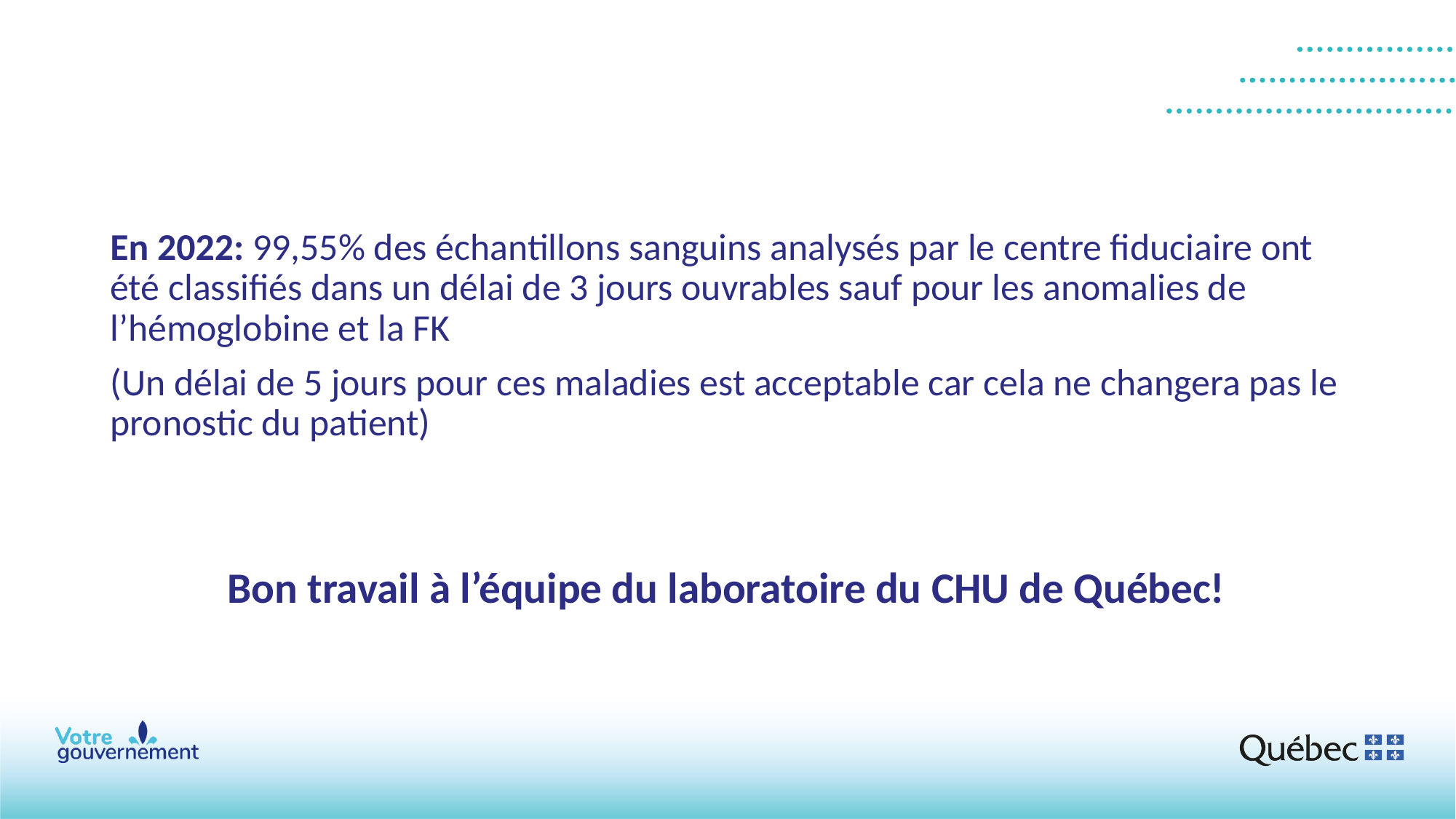

En 2022: 99,55% des échantillons sanguins analysés par le centre fiduciaire ont été classifiés dans un délai de 3 jours ouvrables sauf pour les anomalies de l’hémoglobine et la FK
(Un délai de 5 jours pour ces maladies est acceptable car cela ne changera pas le pronostic du patient)

Bon travail à l’équipe du laboratoire du CHU de Québec!